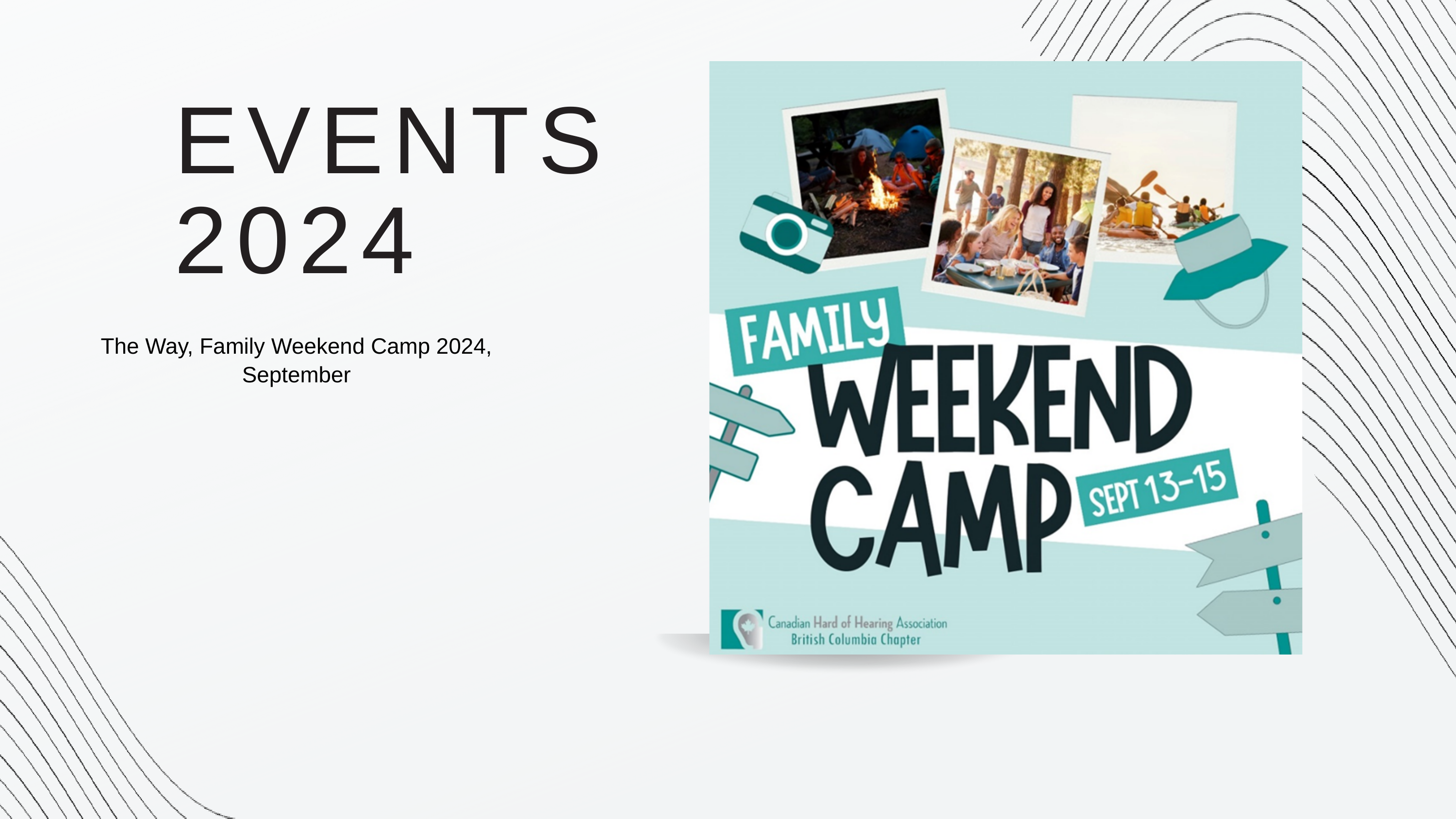

EVENTS 2024

The Way, Family Weekend Camp 2024, September